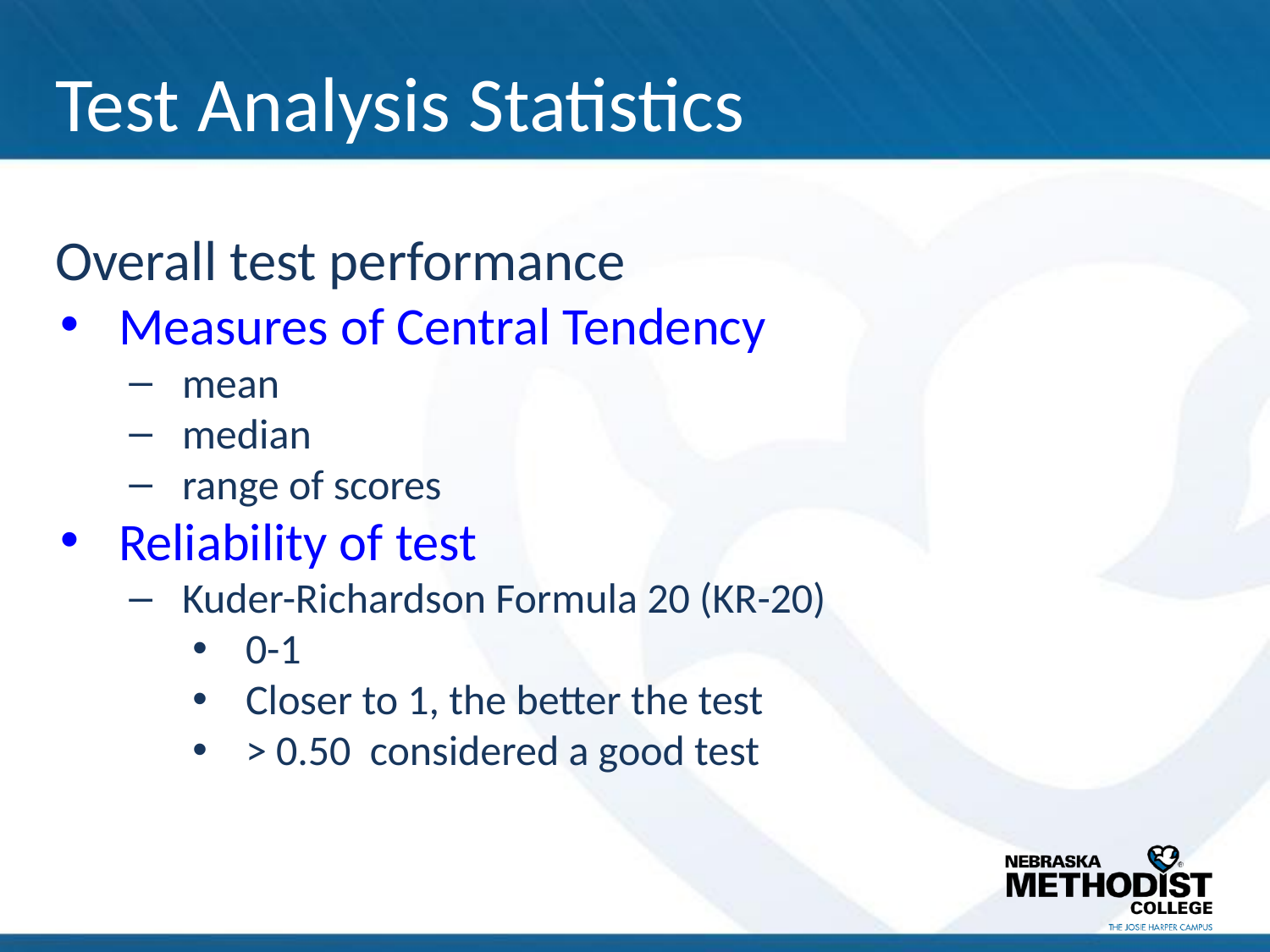

# Test Analysis Statistics
Overall test performance
Measures of Central Tendency
mean
median
range of scores
Reliability of test
Kuder-Richardson Formula 20 (KR-20)
0-1
Closer to 1, the better the test
> 0.50  considered a good test